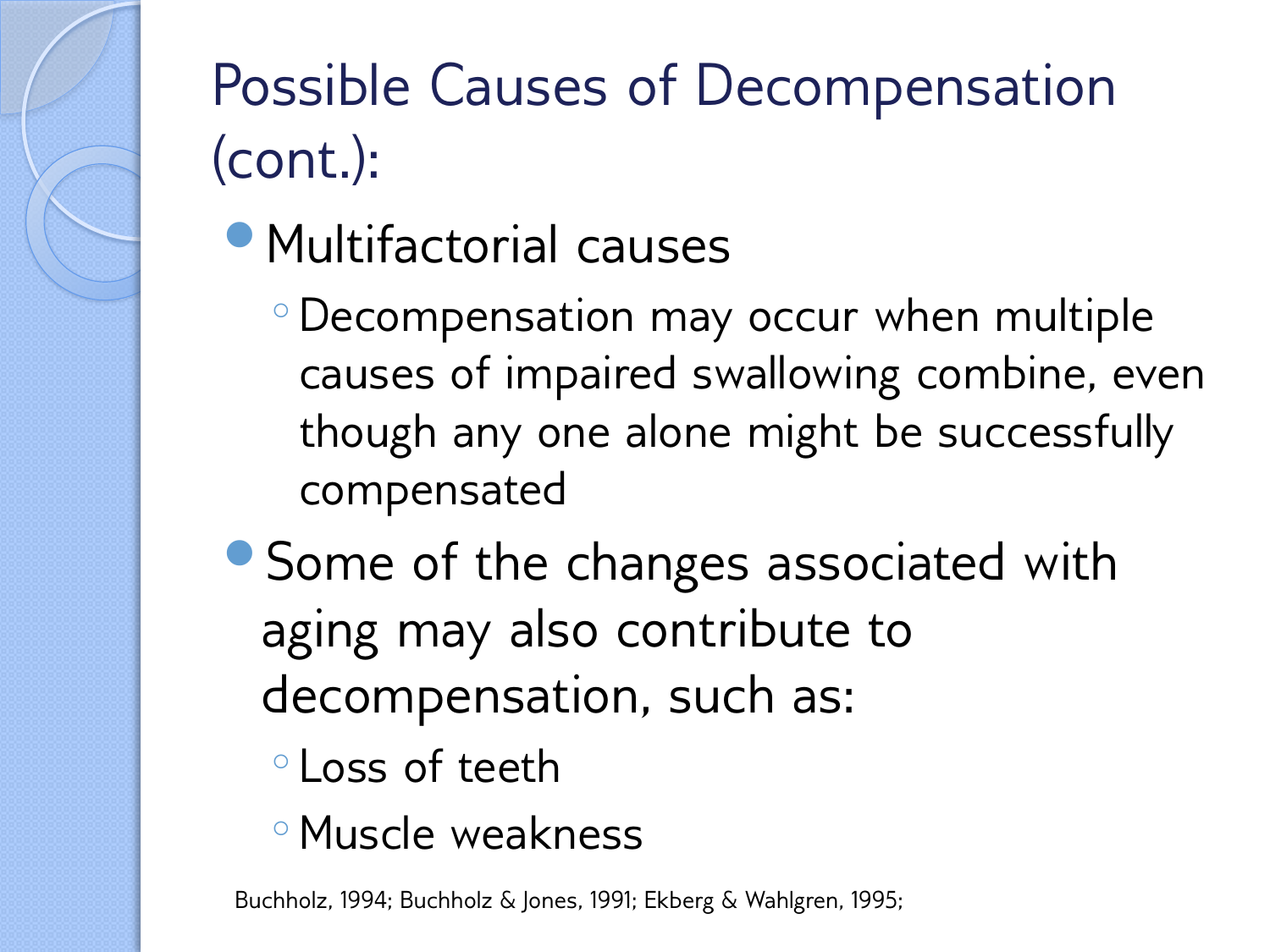

# Possible Causes of Decompensation (cont.):
Multifactorial causes
Decompensation may occur when multiple causes of impaired swallowing combine, even though any one alone might be successfully compensated
Some of the changes associated with aging may also contribute to decompensation, such as:
Loss of teeth
Muscle weakness

Buchholz, 1994; Buchholz & Jones, 1991; Ekberg & Wahlgren, 1995;